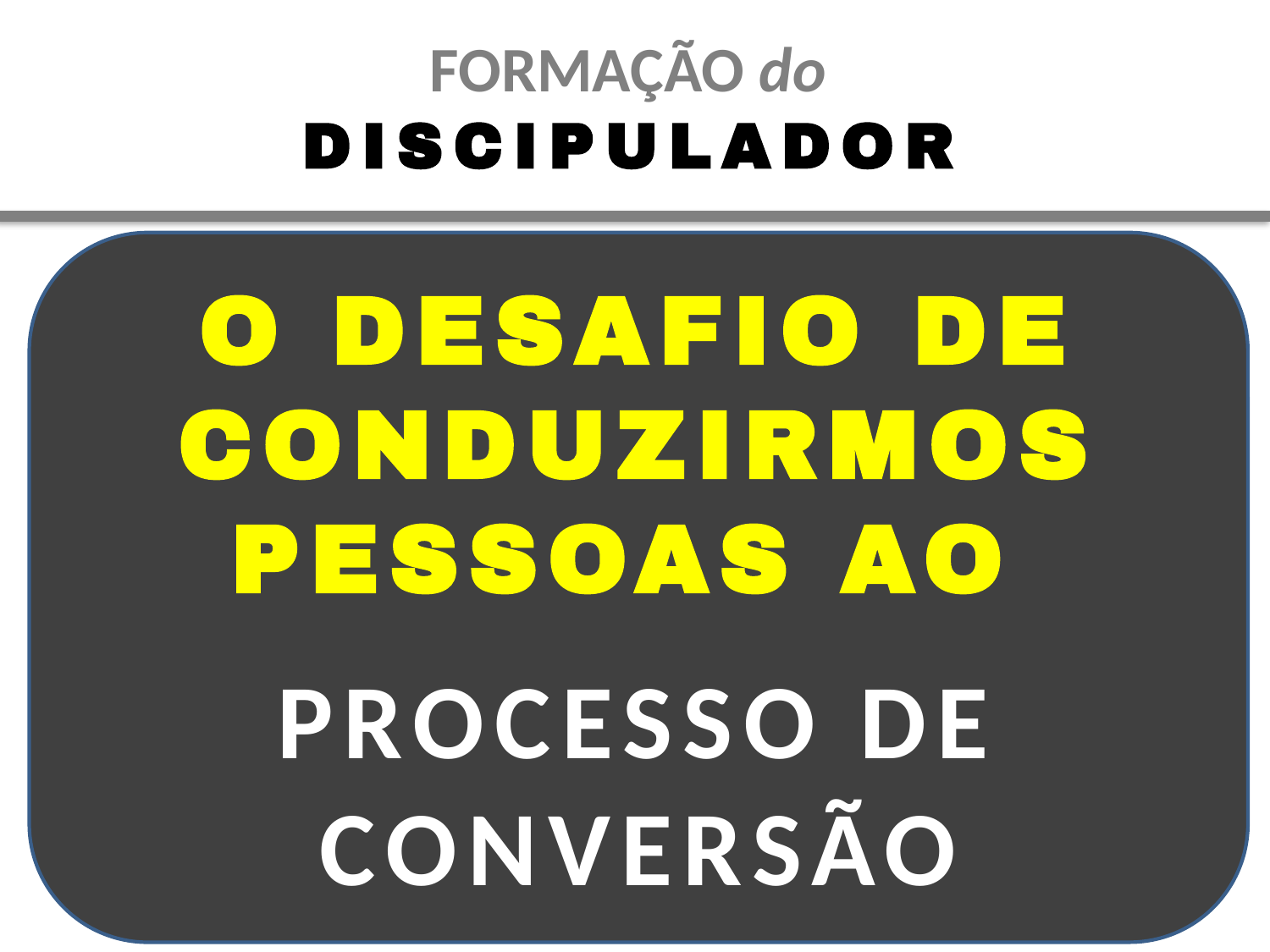

FORMAÇÃO do
DISCIPULADOR
O DESAFIO DE CONDUZIRMOS PESSOAS AO
PROCESSO DE CONVERSÃO